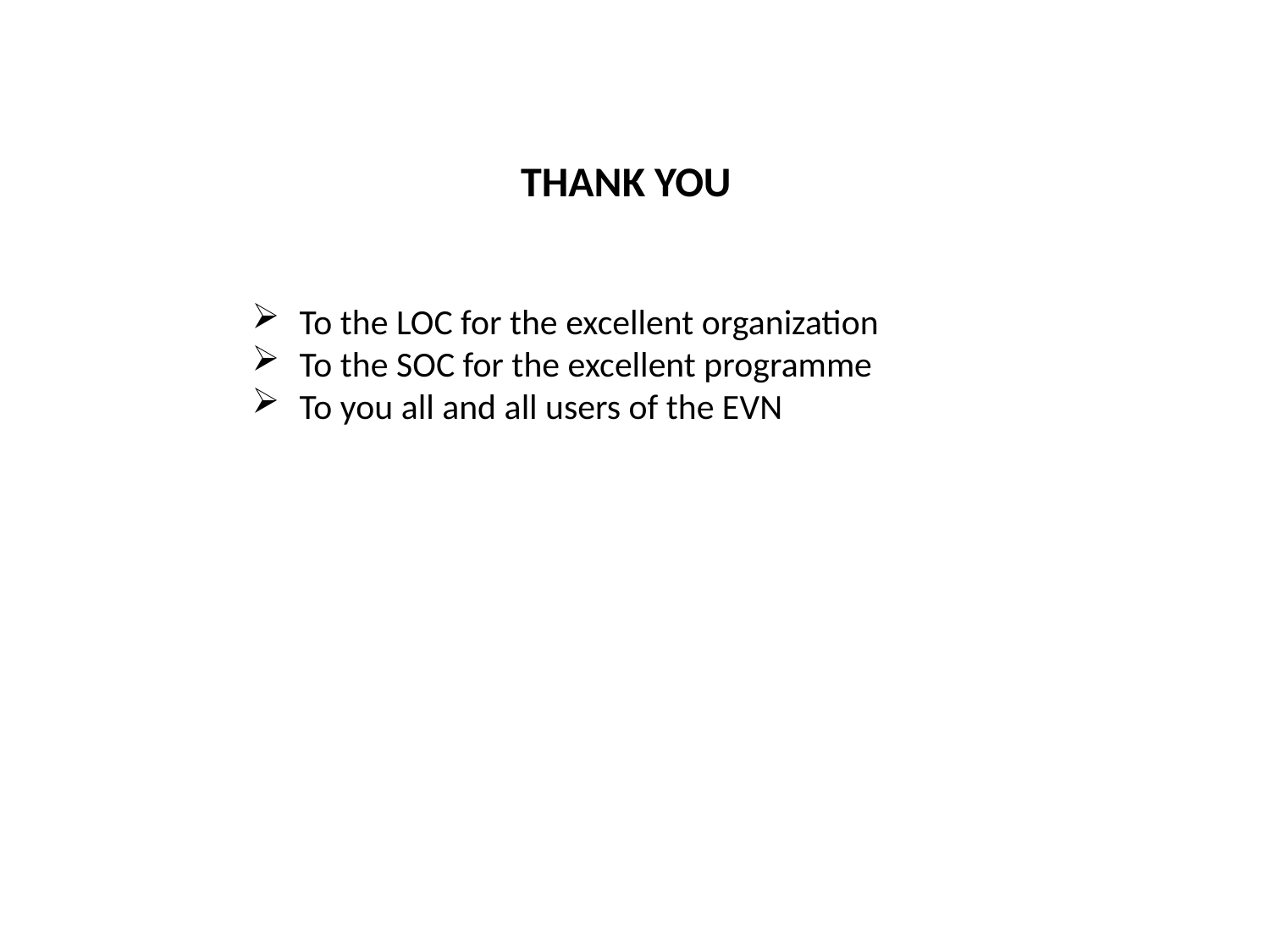

THANK YOU
To the LOC for the excellent organization
To the SOC for the excellent programme
To you all and all users of the EVN